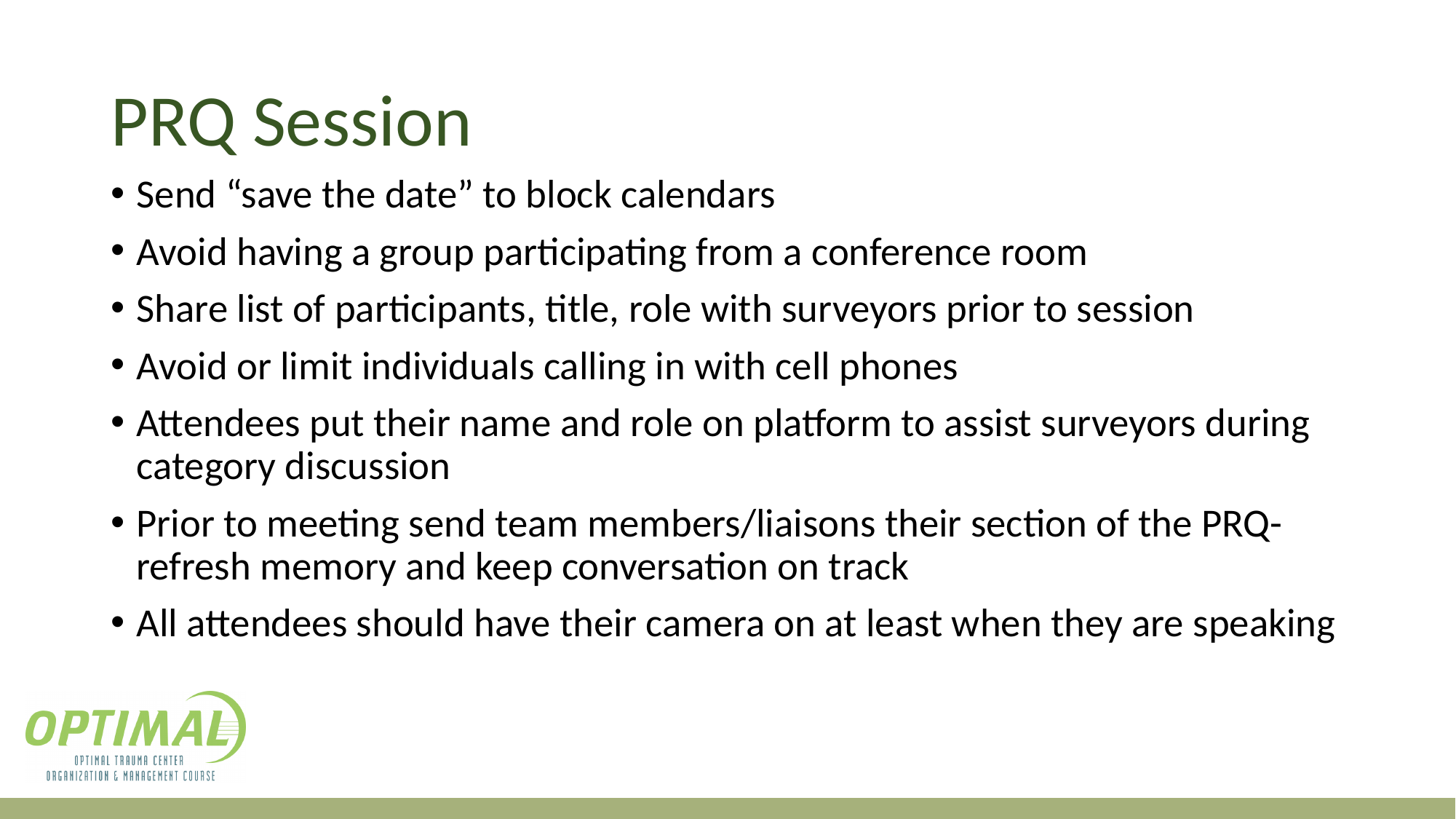

# PRQ Session
Send “save the date” to block calendars
Avoid having a group participating from a conference room
Share list of participants, title, role with surveyors prior to session
Avoid or limit individuals calling in with cell phones
Attendees put their name and role on platform to assist surveyors during category discussion
Prior to meeting send team members/liaisons their section of the PRQ-refresh memory and keep conversation on track
All attendees should have their camera on at least when they are speaking